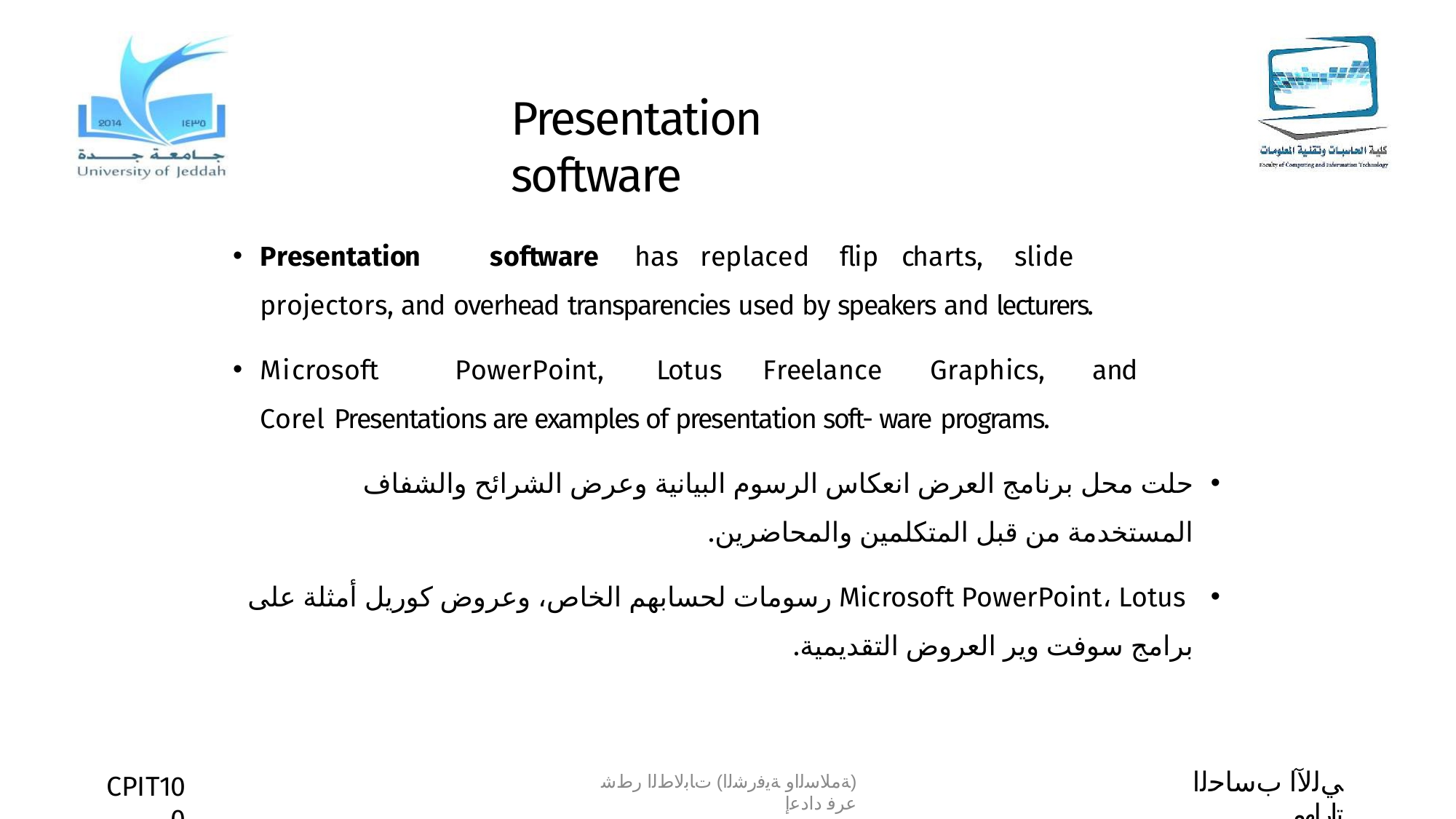

# Presentation software
Presentation	software	has	replaced	flip	charts,	slide	projectors,  and overhead transparencies used by speakers and lecturers.
Microsoft	PowerPoint,	Lotus	Freelance	Graphics,	and	Corel  Presentations are examples of presentation soft- ware programs.
حلت محل برنامج العرض انعكاس الرسوم البيانية وعرض الشرائح والشفاف المستخدمة من قبل المتكلمين والمحاضرين.
 Microsoft PowerPoint، Lotus رسومات لحسابهم الخاص، وعروض كوريل أمثلة على برامج سوفت وير العروض التقديمية.
ﻲﻟﻵا بﺳﺎﺣﻟا تارﺎﮭﻣ
CPIT100
(ﺔﻣﻼﺳﻟاو ﺔﯾﻓرﺷﻟا) تﺎﺑﻟﺎطﻟا رطﺷ عرﻓ دادﻋإ